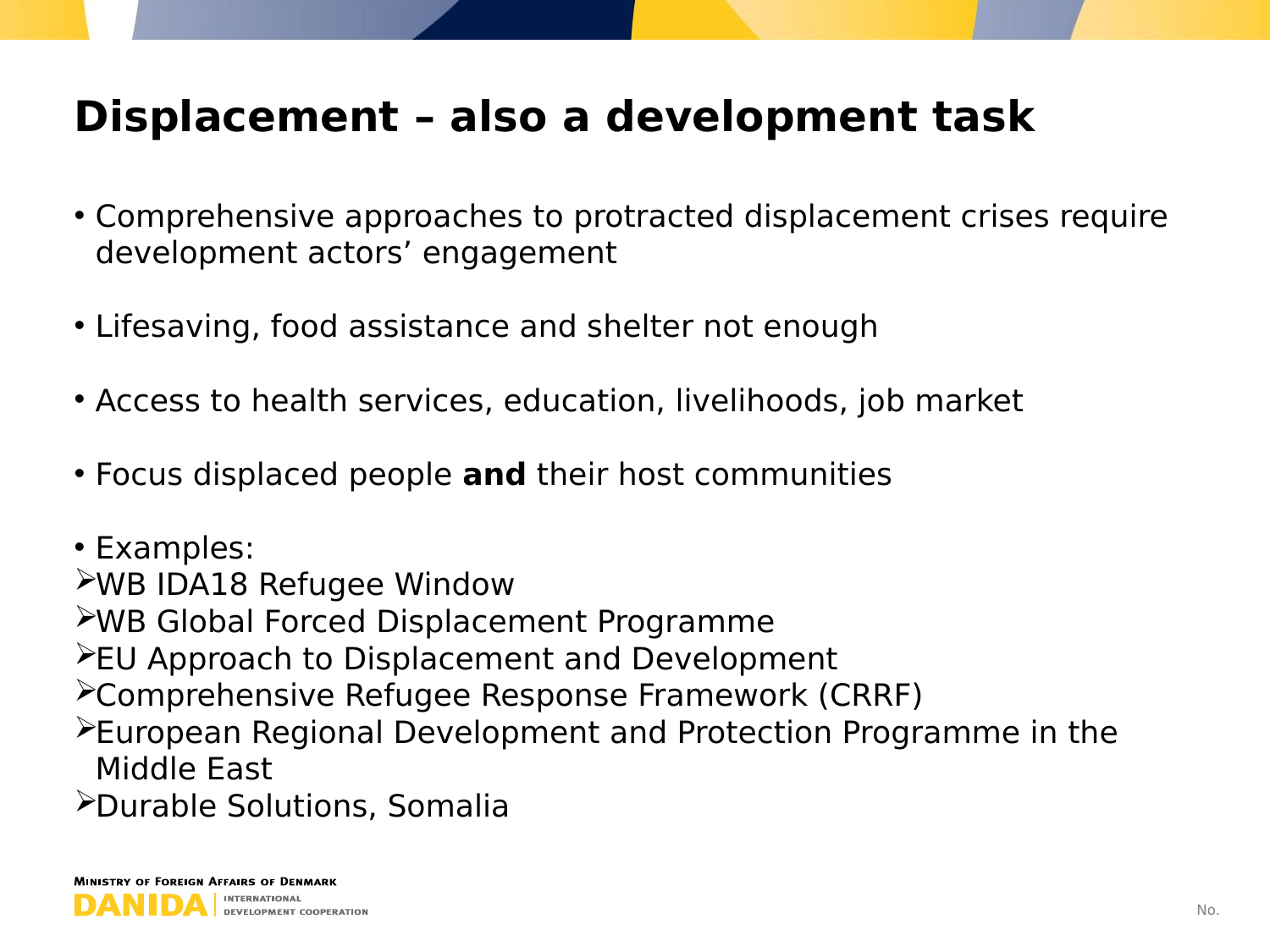

# Displacement – also a development task
Comprehensive approaches to protracted displacement crises require development actors’ engagement

Lifesaving, food assistance and shelter not enough

Access to health services, education, livelihoods, job market

Focus displaced people and their host communities

Examples:
WB IDA18 Refugee Window
WB Global Forced Displacement Programme
EU Approach to Displacement and Development
Comprehensive Refugee Response Framework (CRRF)
European Regional Development and Protection Programme in the Middle East
Durable Solutions, Somalia